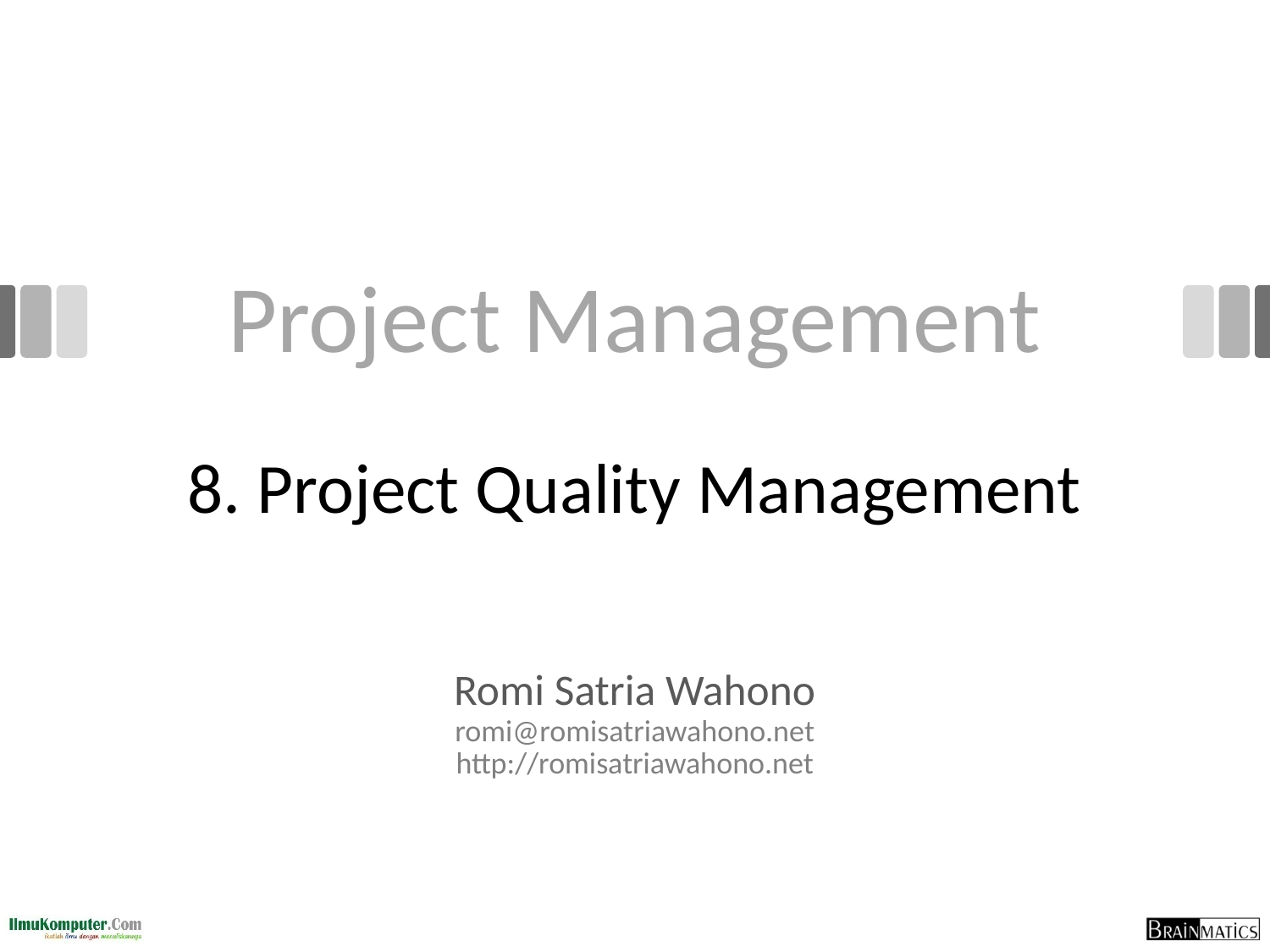

# Project Management
8. Project Quality Management
Romi Satria Wahono
romi@romisatriawahono.net
http://romisatriawahono.net